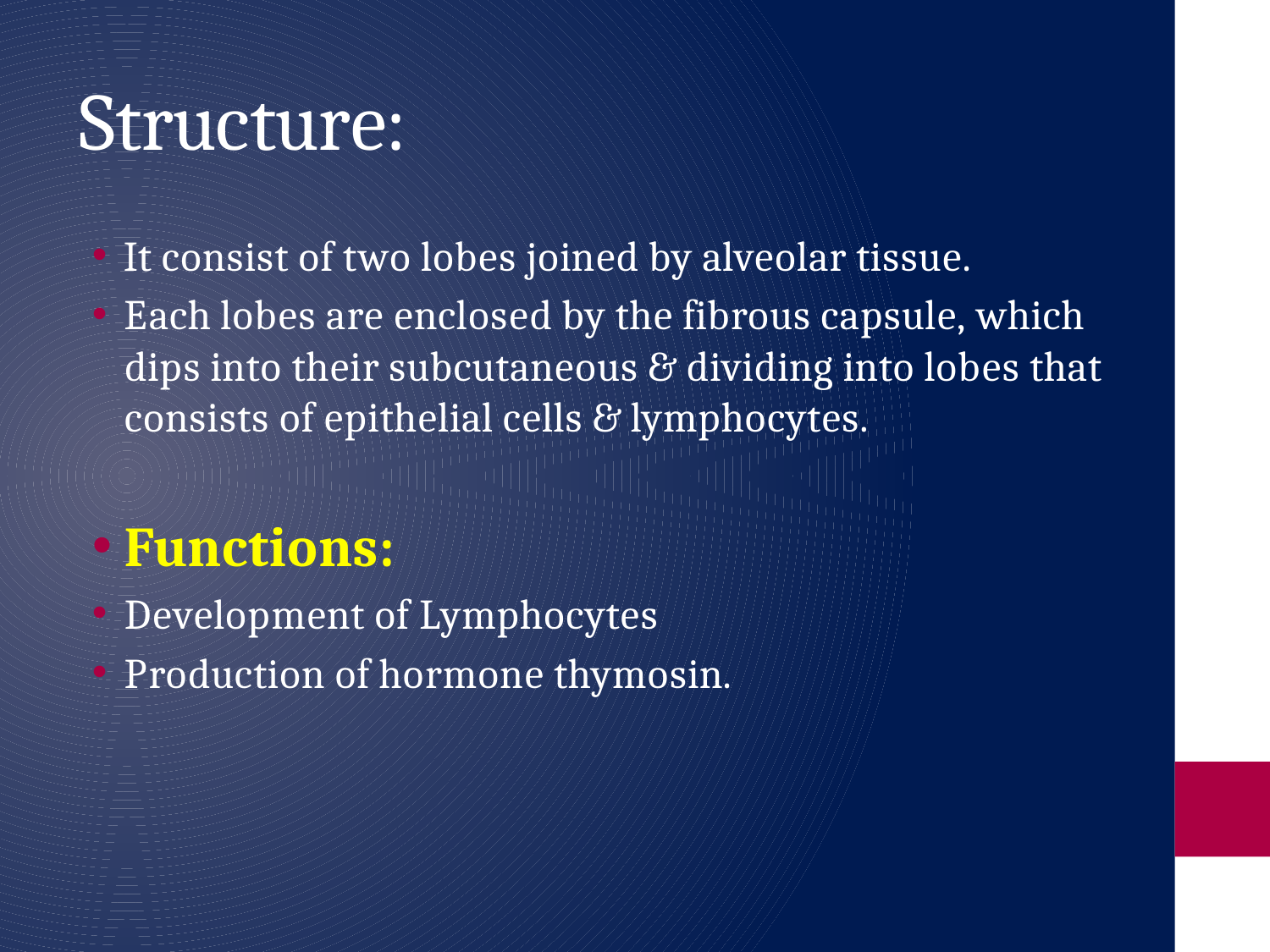

# Structure:
It consist of two lobes joined by alveolar tissue.
Each lobes are enclosed by the fibrous capsule, which dips into their subcutaneous & dividing into lobes that consists of epithelial cells & lymphocytes.

Functions:
Development of Lymphocytes
Production of hormone thymosin.